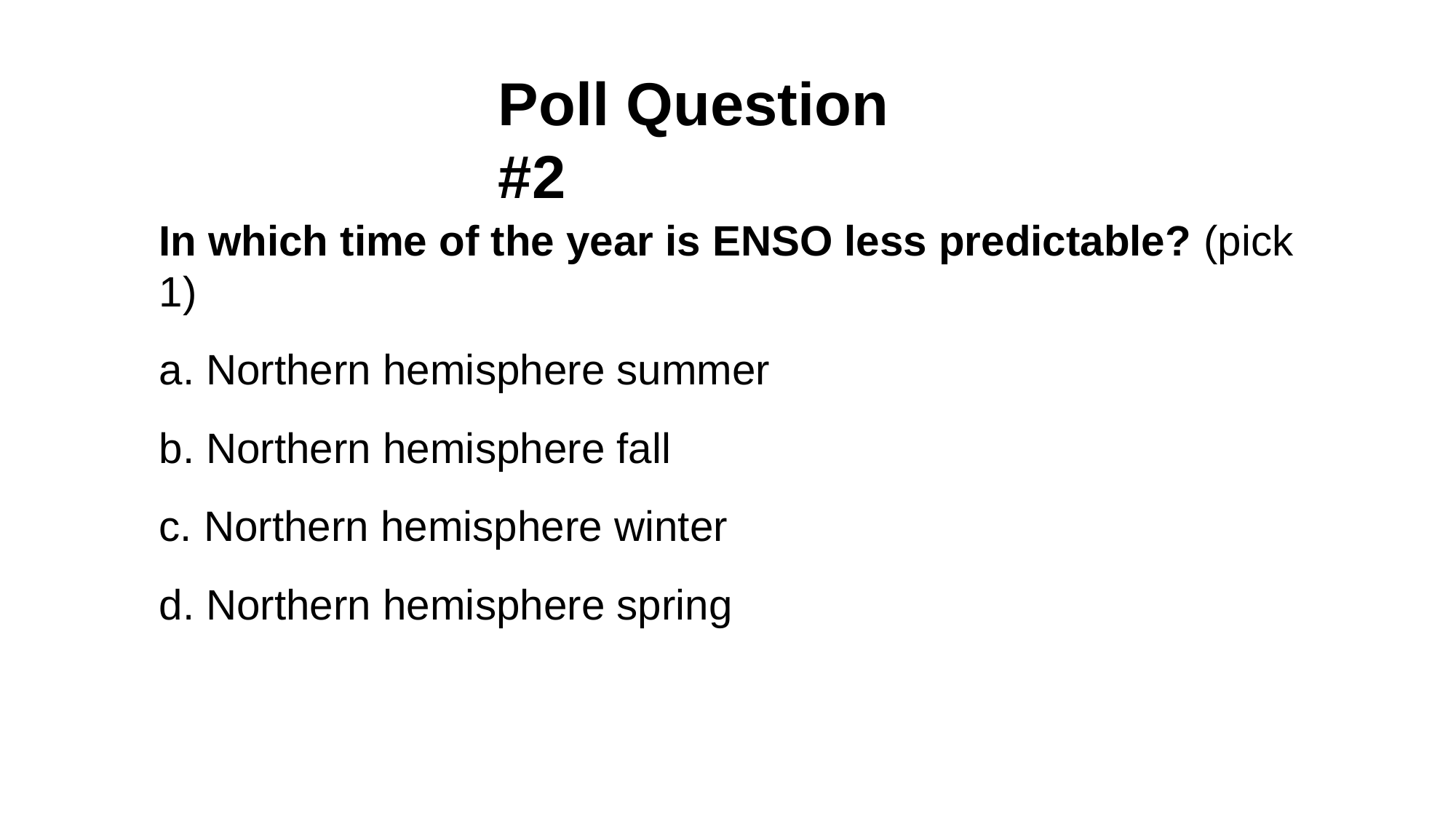

Poll Question #2
In which time of the year is ENSO less predictable? (pick 1)
a. Northern hemisphere summer
b. Northern hemisphere fall
c. Northern hemisphere winter
d. Northern hemisphere spring